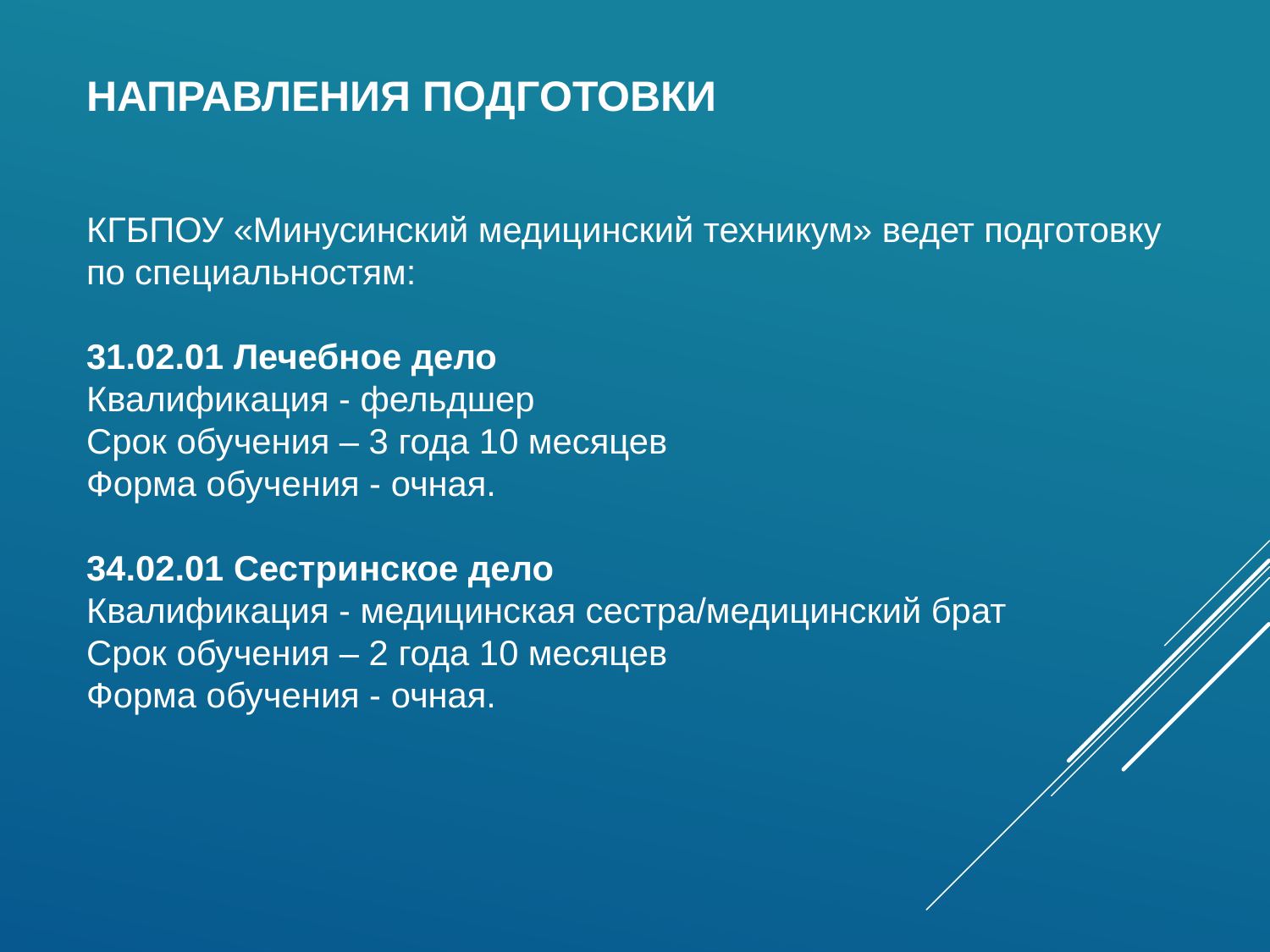

# Направления подготовки
КГБПОУ «Минусинский медицинский техникум» ведет подготовку по специальностям:
​
31.02.01 Лечебное дело
Квалификация - фельдшер
Срок обучения – 3 года 10 месяцев
Форма обучения - очная.
​
34.02.01 Сестринское дело
Квалификация - медицинская сестра/медицинский брат
Срок обучения – 2 года 10 месяцев
Форма обучения - очная.